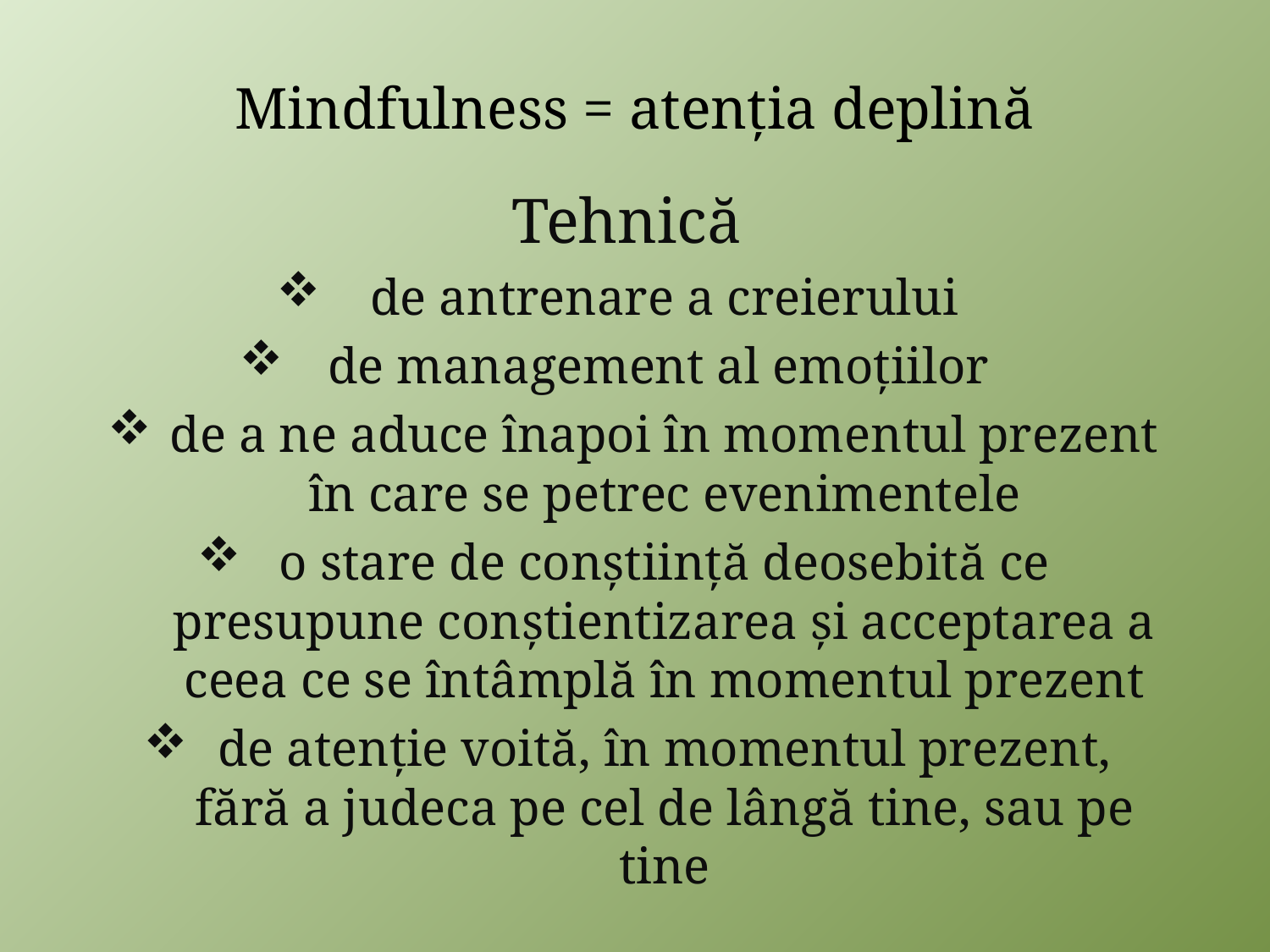

# Mindfulness = atenția deplină
Tehnică
de antrenare a creierului
de management al emoțiilor
de a ne aduce înapoi în momentul prezent în care se petrec evenimentele
o stare de conștiință deosebită ce presupune conștientizarea și acceptarea a ceea ce se întâmplă în momentul prezent
de atenție voită, în momentul prezent, fără a judeca pe cel de lângă tine, sau pe tine